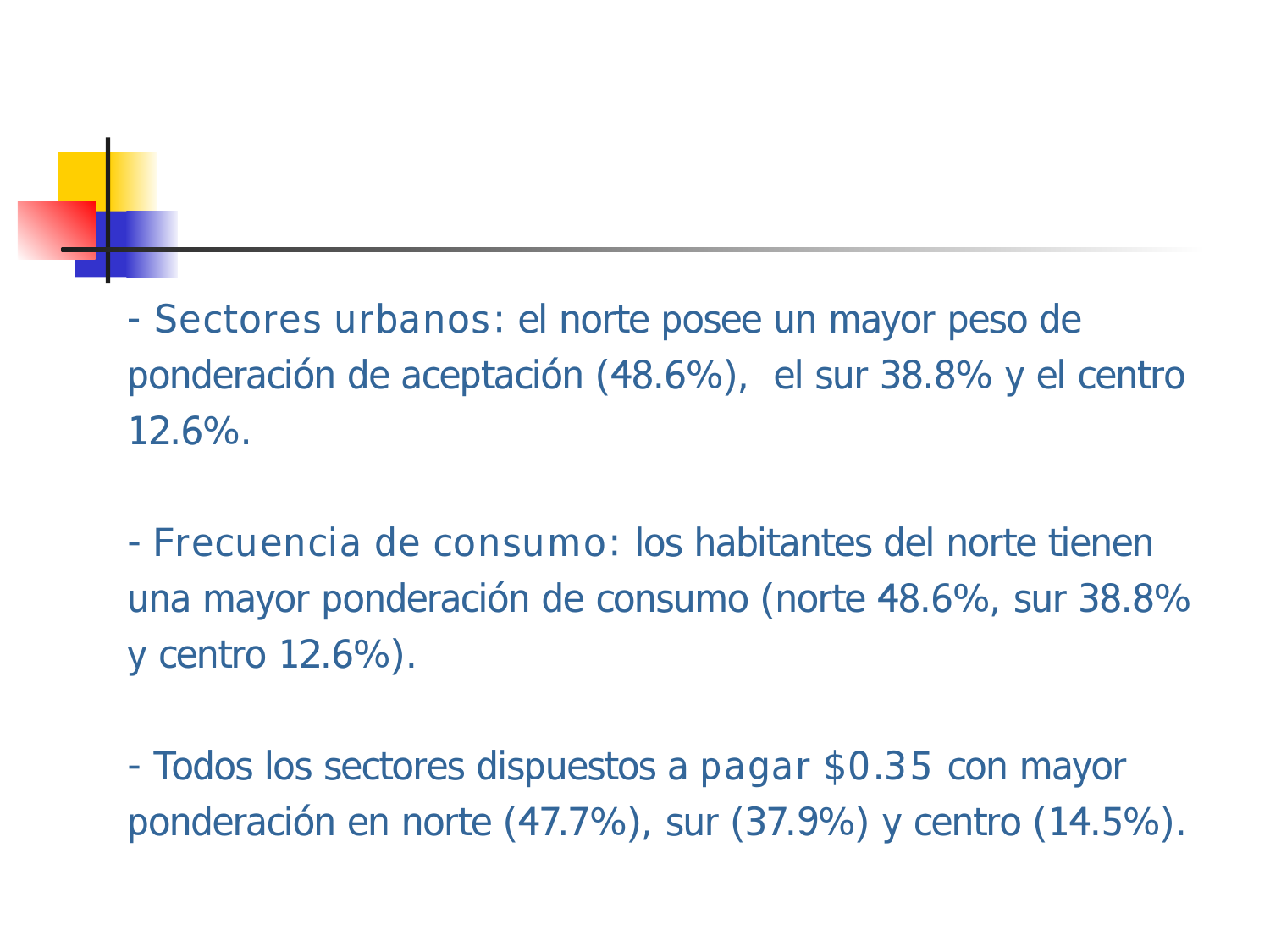

# - Sectores urbanos: el norte posee un mayor peso de ponderación de aceptación (48.6%),  el sur 38.8% y el centro 12.6%. - Frecuencia de consumo: los habitantes del norte tienen una mayor ponderación de consumo (norte 48.6%, sur 38.8% y centro 12.6%). - Todos los sectores dispuestos a pagar $0.35 con mayor ponderación en norte (47.7%), sur (37.9%) y centro (14.5%).